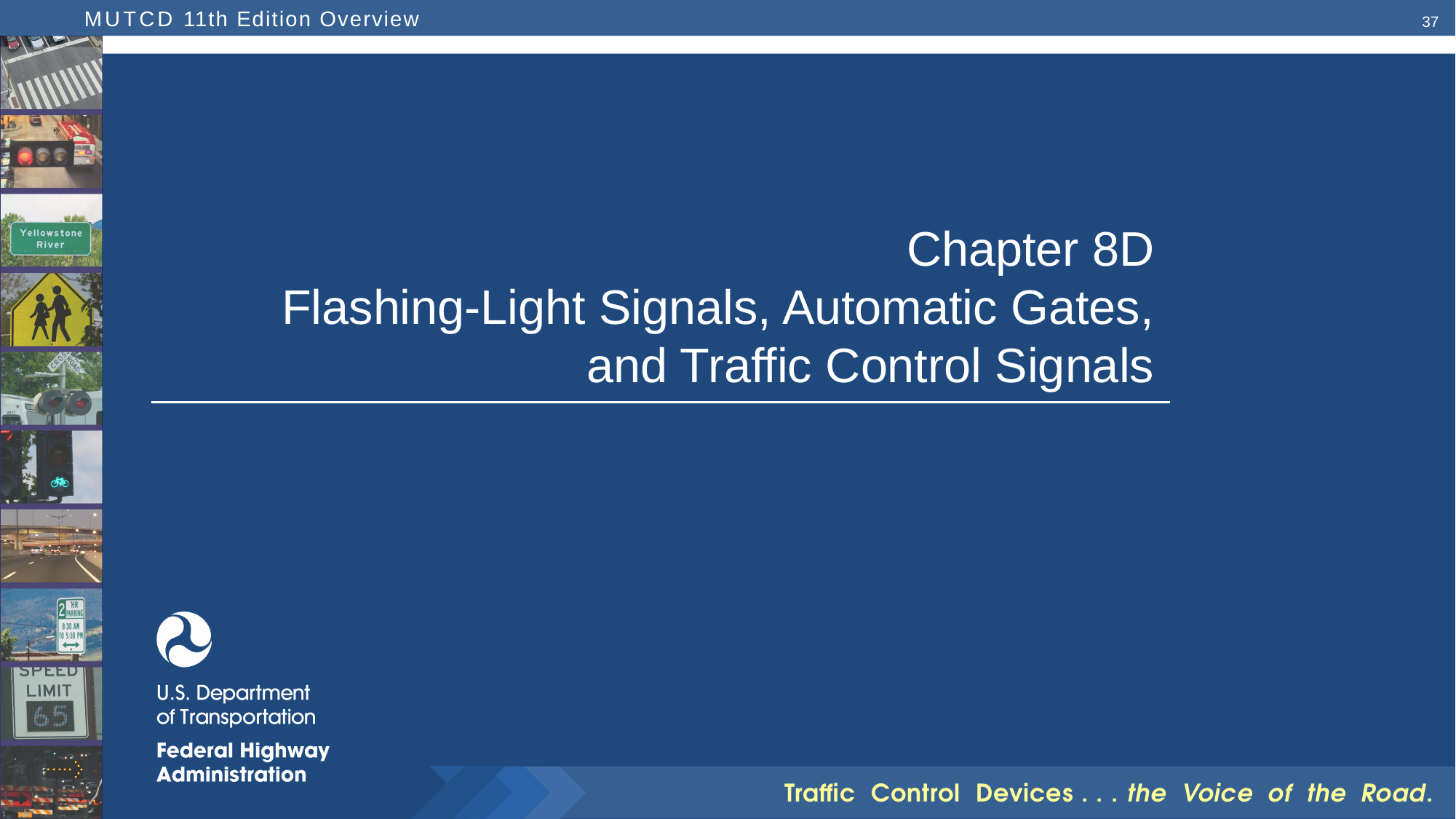

# Chapter 8D Flashing-Light Signals, Automatic Gates, and Traffic Control Signals